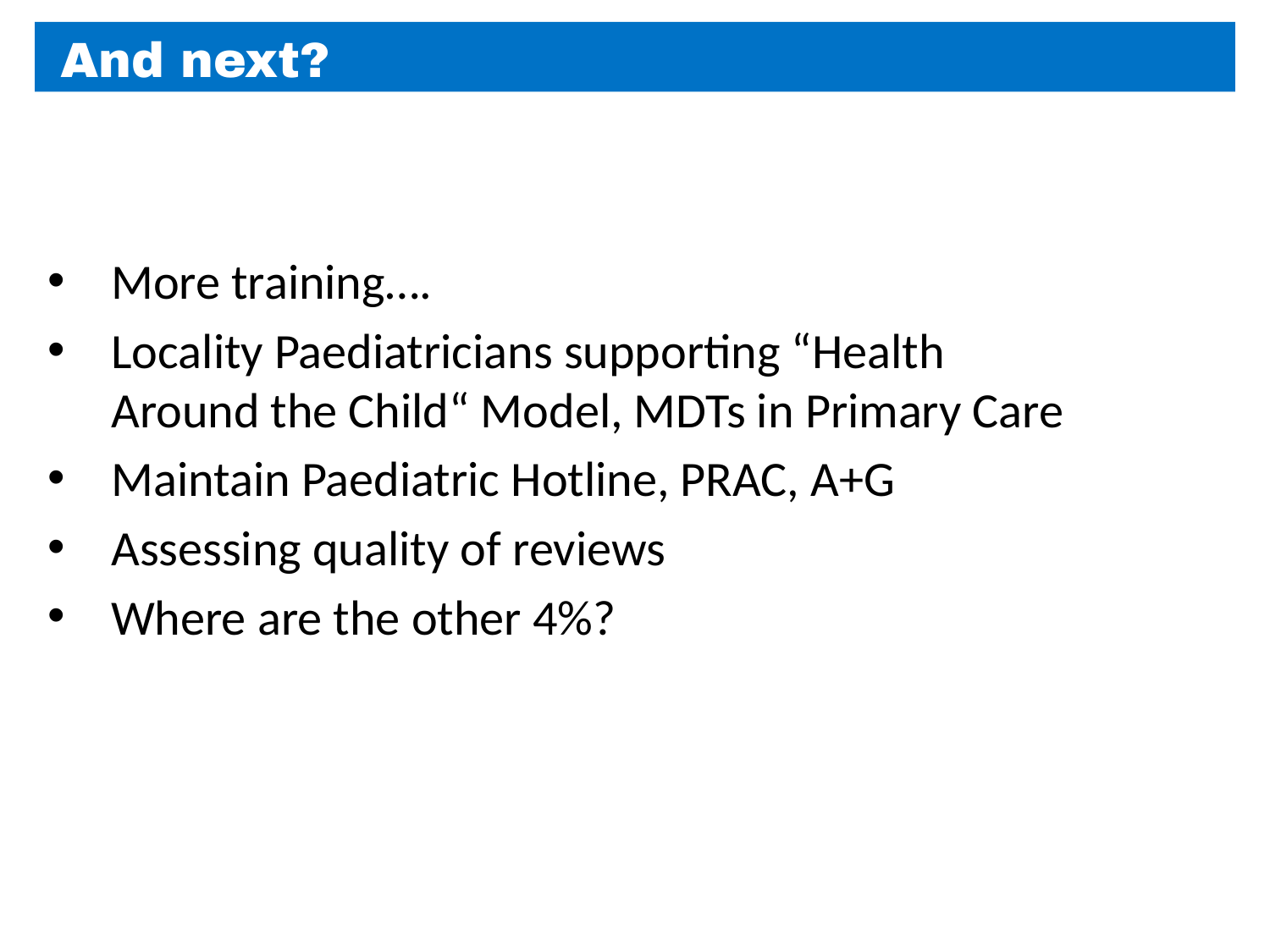

And next?
More training….
Locality Paediatricians supporting “Health Around the Child“ Model, MDTs in Primary Care
Maintain Paediatric Hotline, PRAC, A+G
Assessing quality of reviews
Where are the other 4%?